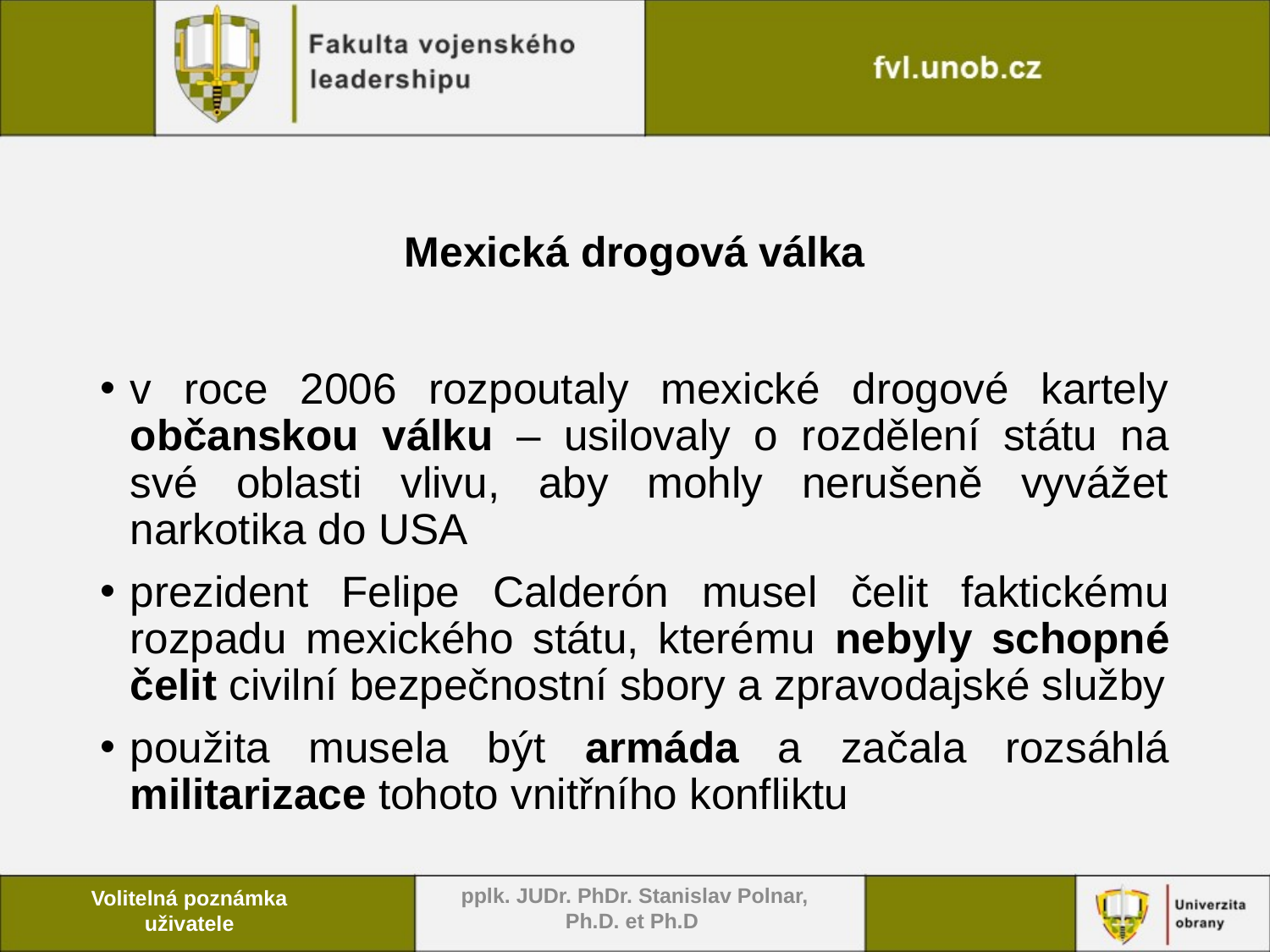

# Mexická drogová válka
v roce 2006 rozpoutaly mexické drogové kartely občanskou válku – usilovaly o rozdělení státu na své oblasti vlivu, aby mohly nerušeně vyvážet narkotika do USA
prezident Felipe Calderón musel čelit faktickému rozpadu mexického státu, kterému nebyly schopné čelit civilní bezpečnostní sbory a zpravodajské služby
použita musela být armáda a začala rozsáhlá militarizace tohoto vnitřního konfliktu

pplk. JUDr. PhDr. Stanislav Polnar, Ph.D. et Ph.D
Volitelná poznámka uživatele